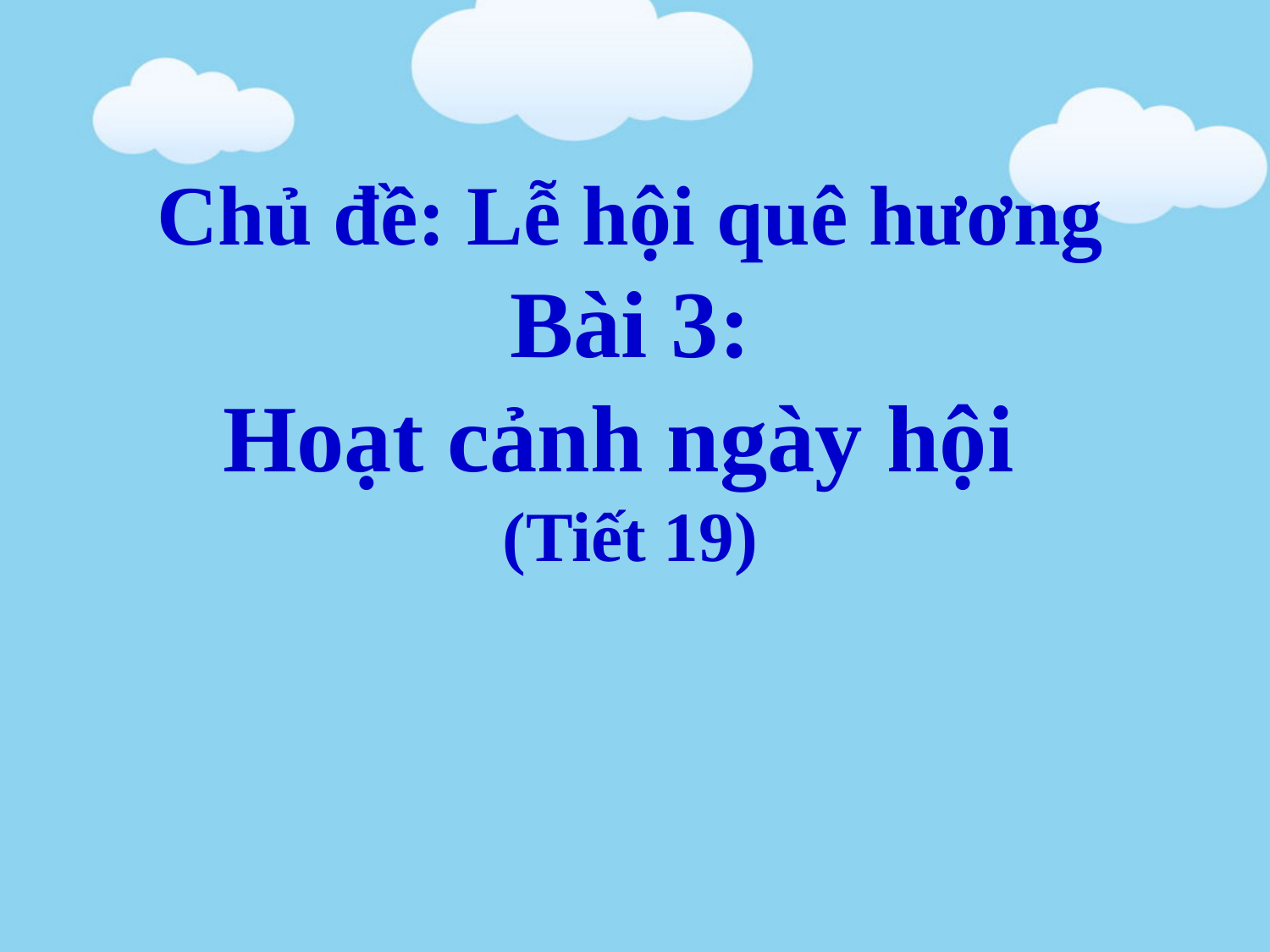

Chủ đề: Lễ hội quê hương
Bài 3:
Hoạt cảnh ngày hội
(Tiết 19)